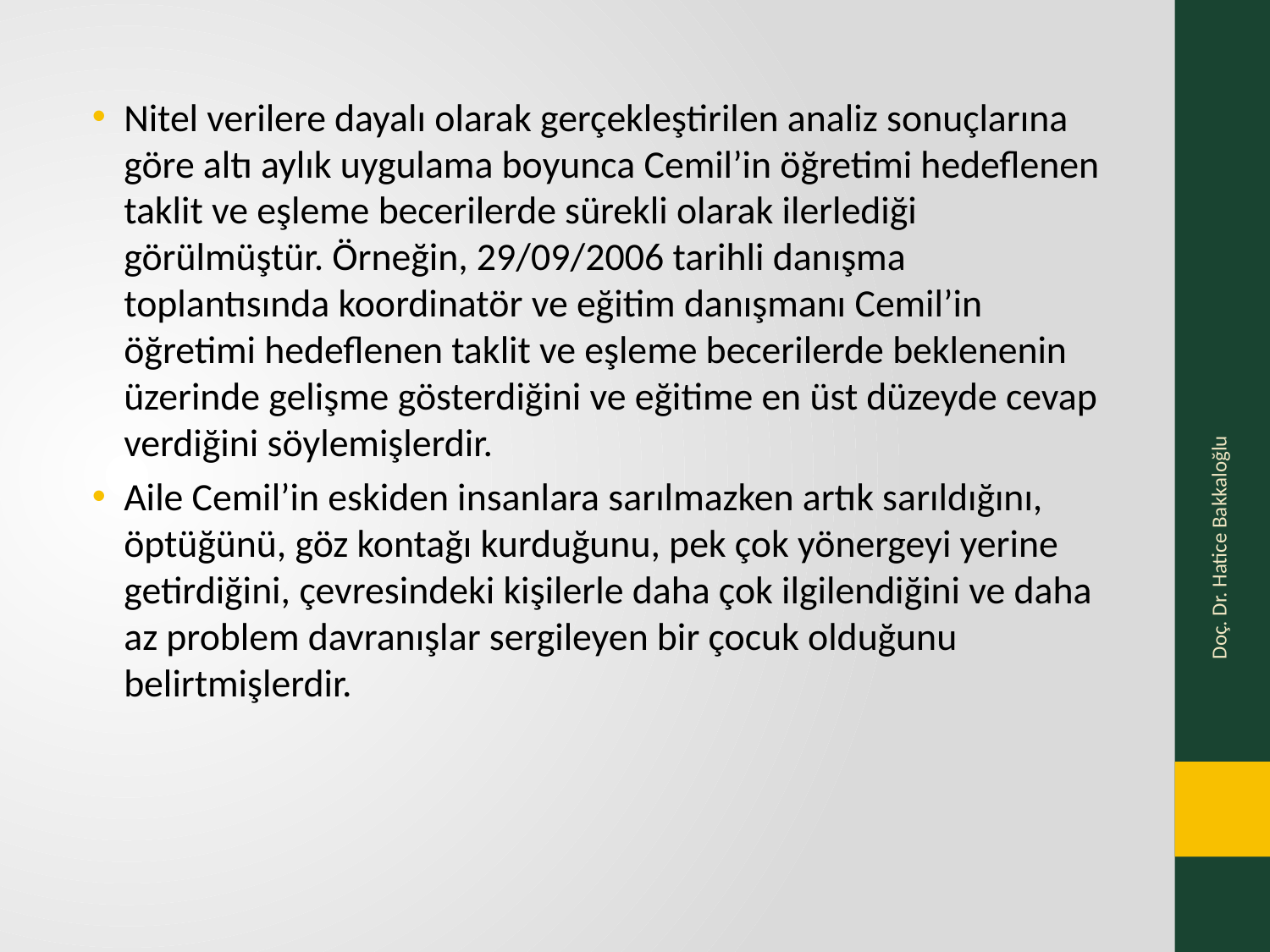

Nitel verilere dayalı olarak gerçekleştirilen analiz sonuçlarına göre altı aylık uygulama boyunca Cemil’in öğretimi hedeflenen taklit ve eşleme becerilerde sürekli olarak ilerlediği görülmüştür. Örneğin, 29/09/2006 tarihli danışma toplantısında koordinatör ve eğitim danışmanı Cemil’in öğretimi hedeflenen taklit ve eşleme becerilerde beklenenin üzerinde gelişme gösterdiğini ve eğitime en üst düzeyde cevap verdiğini söylemişlerdir.
Aile Cemil’in eskiden insanlara sarılmazken artık sarıldığını, öptüğünü, göz kontağı kurduğunu, pek çok yönergeyi yerine getirdiğini, çevresindeki kişilerle daha çok ilgilendiğini ve daha az problem davranışlar sergileyen bir çocuk olduğunu belirtmişlerdir.
Doç. Dr. Hatice Bakkaloğlu